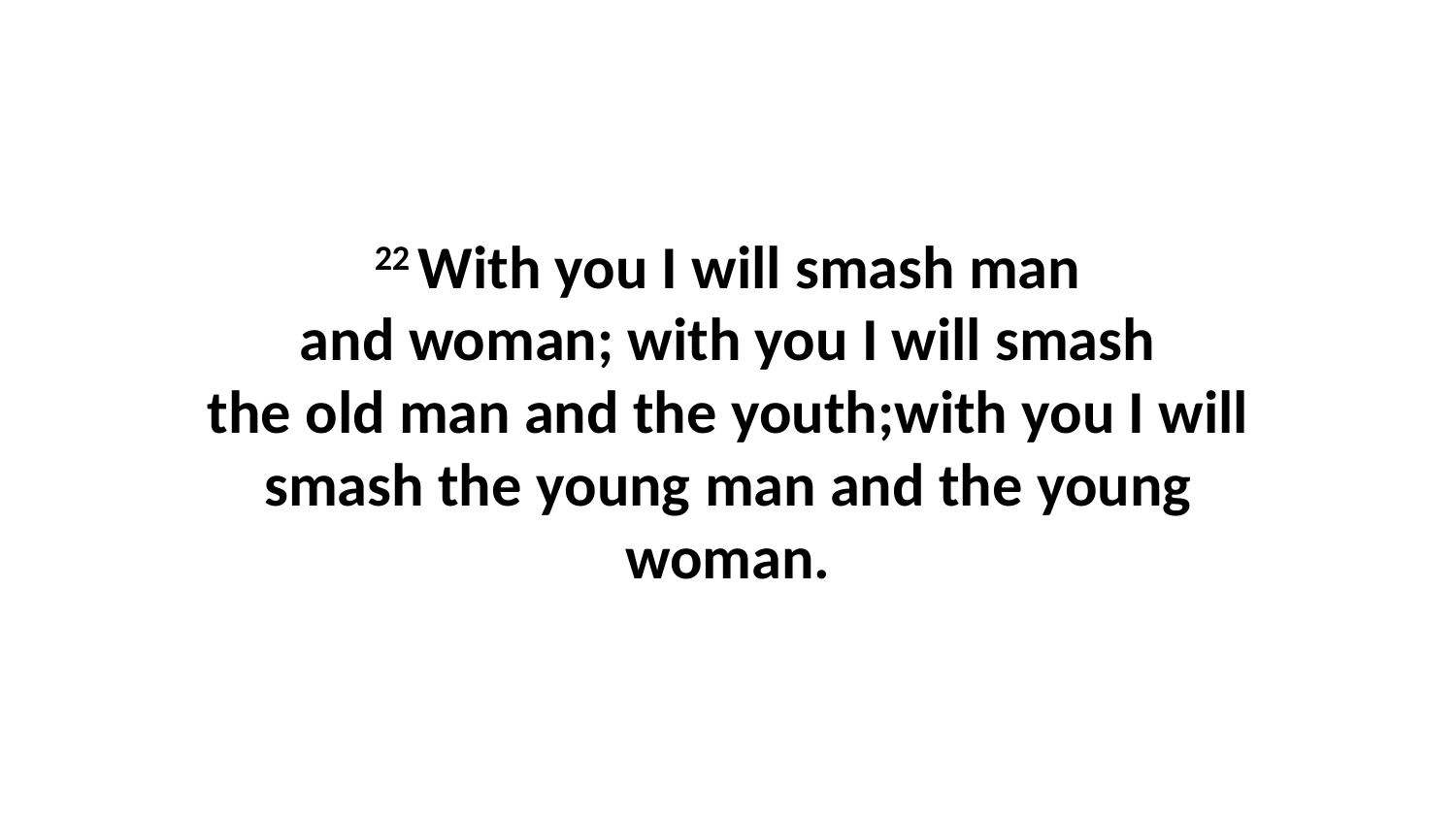

22 With you I will smash man and woman; with you I will smash the old man and the youth;with you I will smash the young man and the young woman.